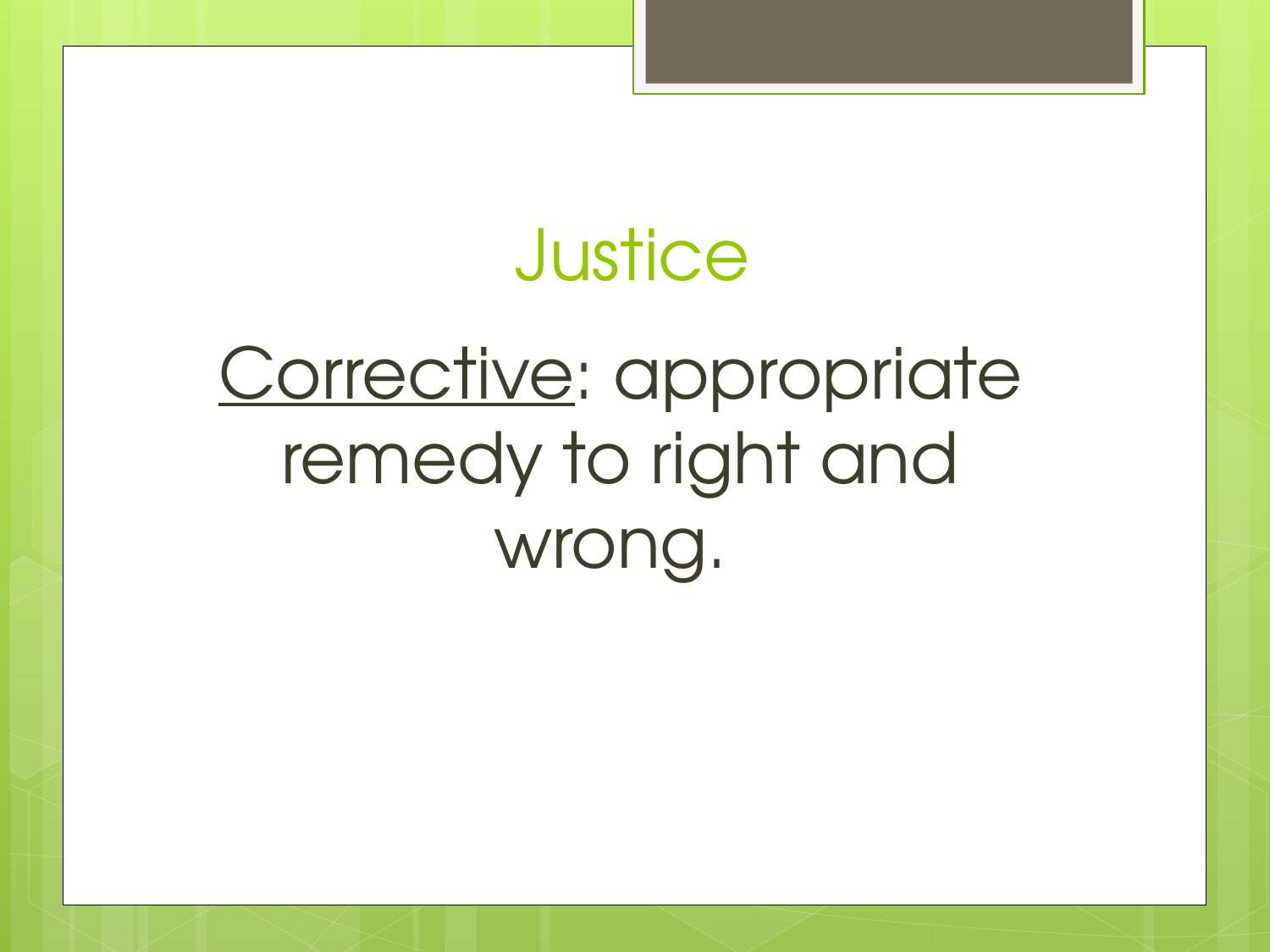

# Justice
Corrective: appropriate remedy to right and wrong.